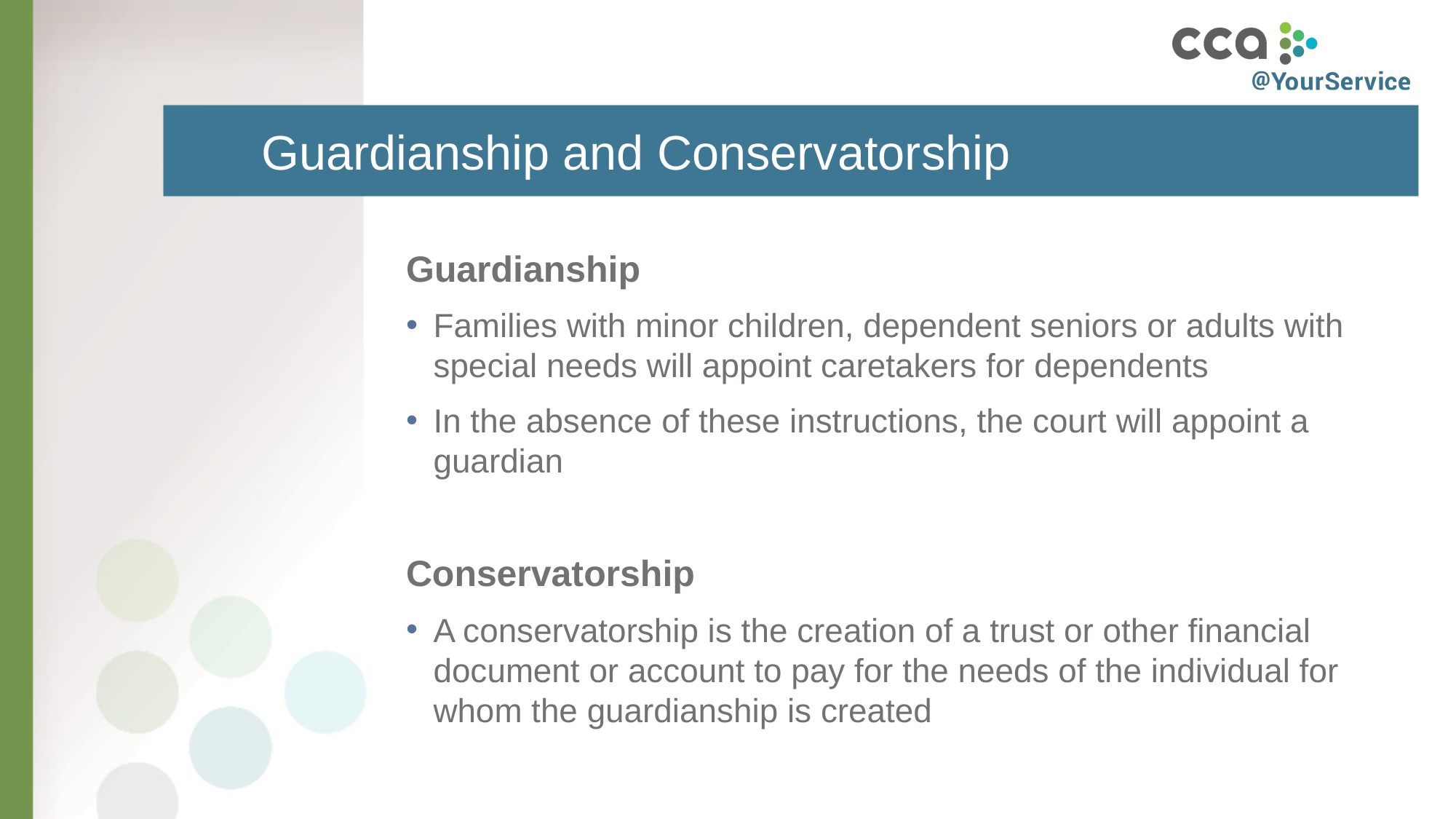

# Guardianship and Conservatorship
Guardianship
Families with minor children, dependent seniors or adults with special needs will appoint caretakers for dependents
In the absence of these instructions, the court will appoint a guardian

Conservatorship
A conservatorship is the creation of a trust or other financial document or account to pay for the needs of the individual for whom the guardianship is created